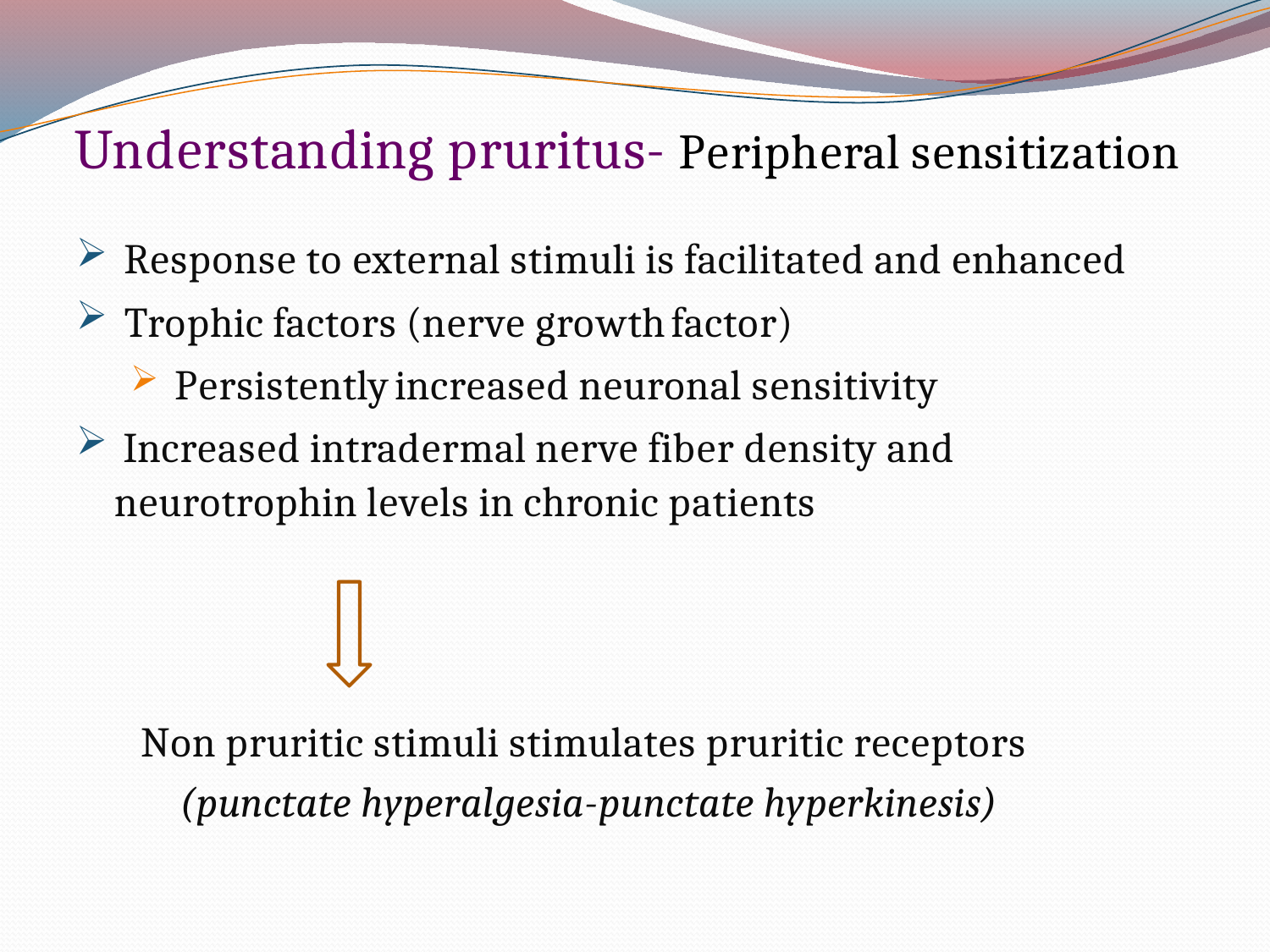

Understanding pruritus- Peripheral sensitization

 Response to external stimuli is facilitated and enhanced
 Trophic factors (nerve growth factor)
 Persistently increased neuronal sensitivity
 Increased intradermal nerve fiber density and 	neurotrophin levels in chronic patients

Non pruritic stimuli stimulates pruritic receptors
(punctate hyperalgesia-punctate hyperkinesis)